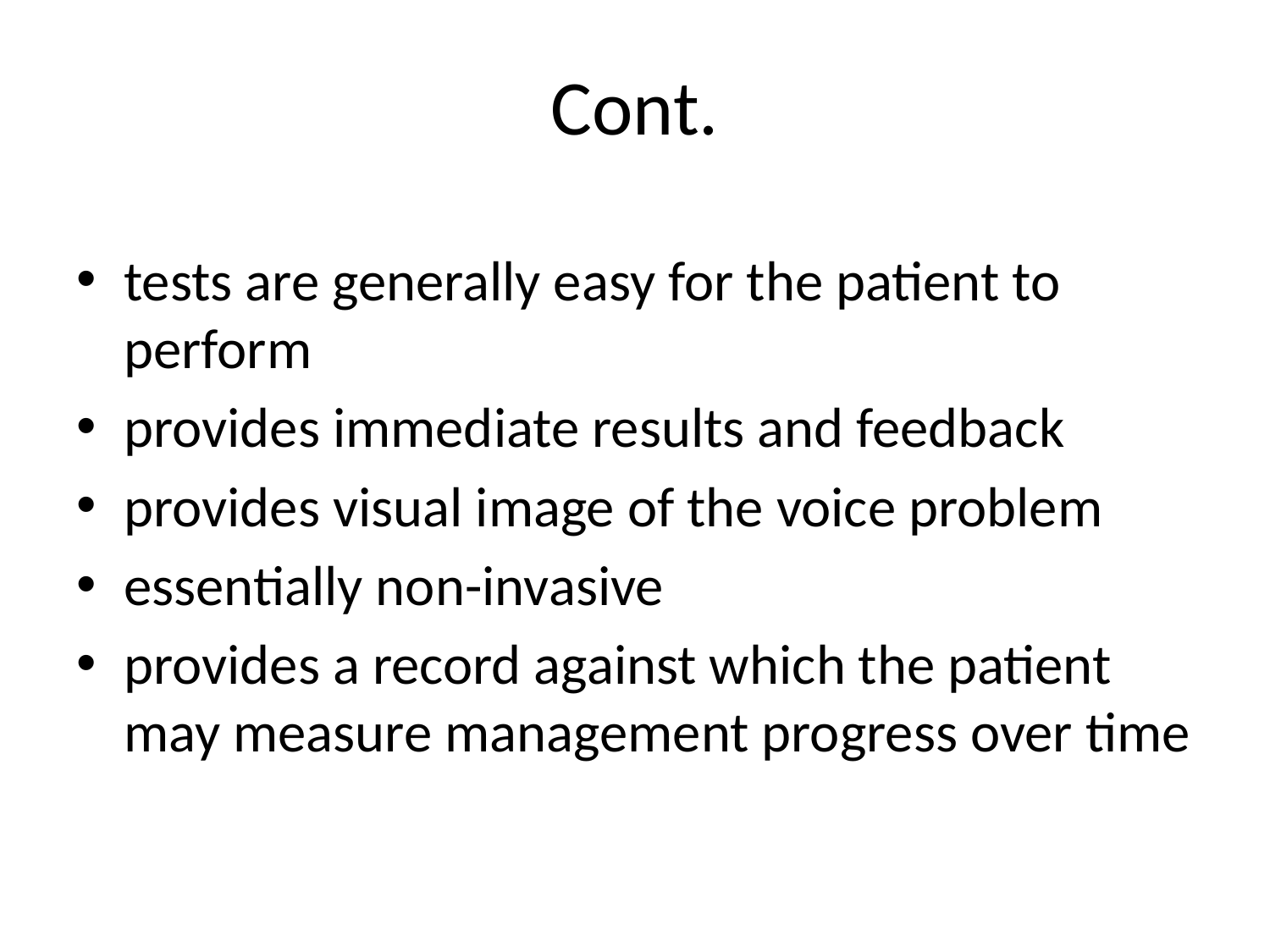

# Cont.

tests are generally easy for the patient to perform
provides immediate results and feedback
provides visual image of the voice problem
essentially non-invasive
provides a record against which the patient may measure management progress over time